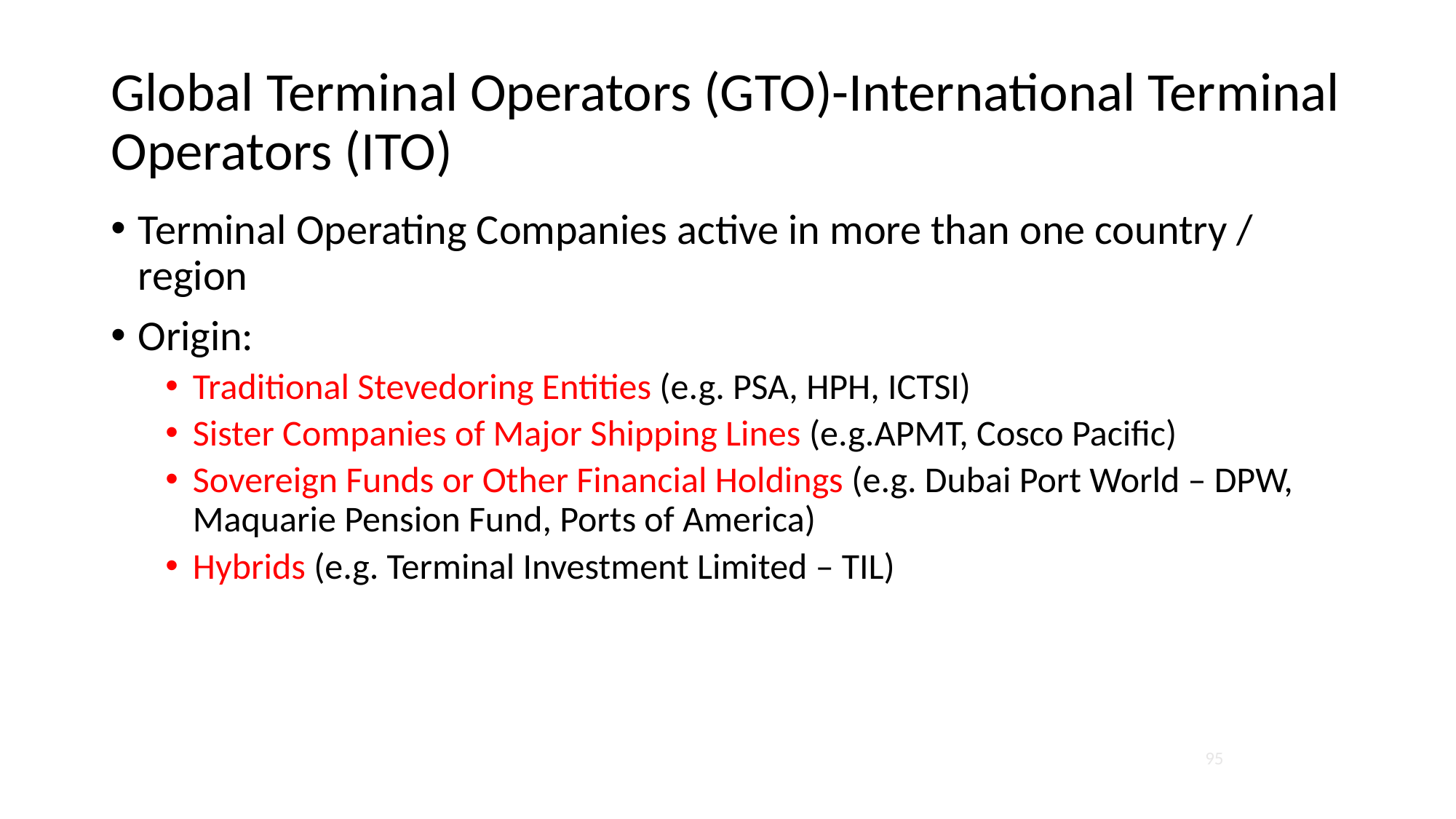

# Global Terminal Operators (GTO)-International Terminal Operators (ITO)
Terminal Operating Companies active in more than one country / region
Origin:
Traditional Stevedoring Entities (e.g. PSA, HPH, ICTSI)
Sister Companies of Major Shipping Lines (e.g.APMT, Cosco Pacific)
Sovereign Funds or Other Financial Holdings (e.g. Dubai Port World – DPW, Maquarie Pension Fund, Ports of America)
Hybrids (e.g. Terminal Investment Limited – TIL)
95